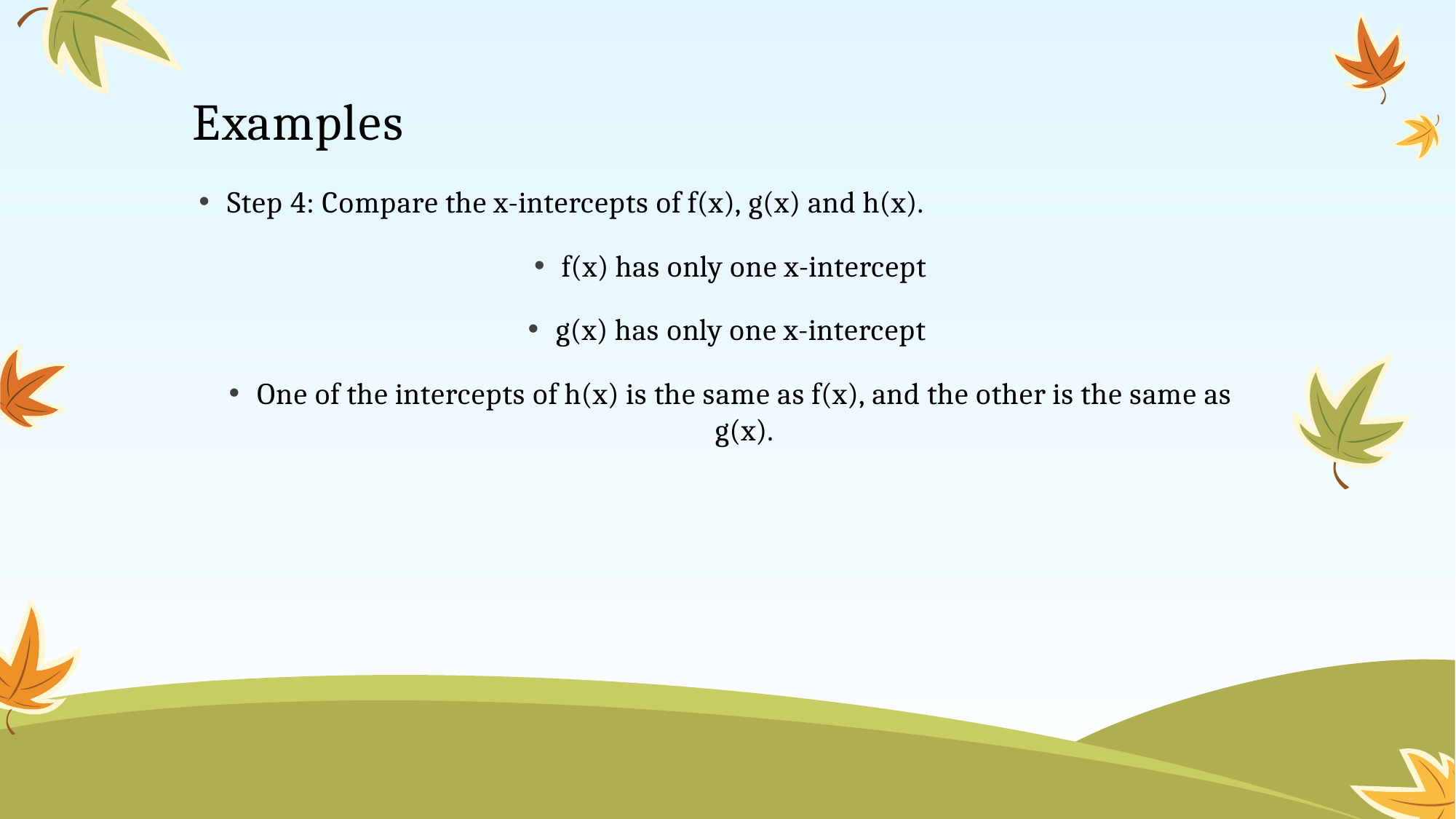

# Examples
Step 4: Compare the x-intercepts of f(x), g(x) and h(x).
f(x) has only one x-intercept
g(x) has only one x-intercept
One of the intercepts of h(x) is the same as f(x), and the other is the same as g(x).